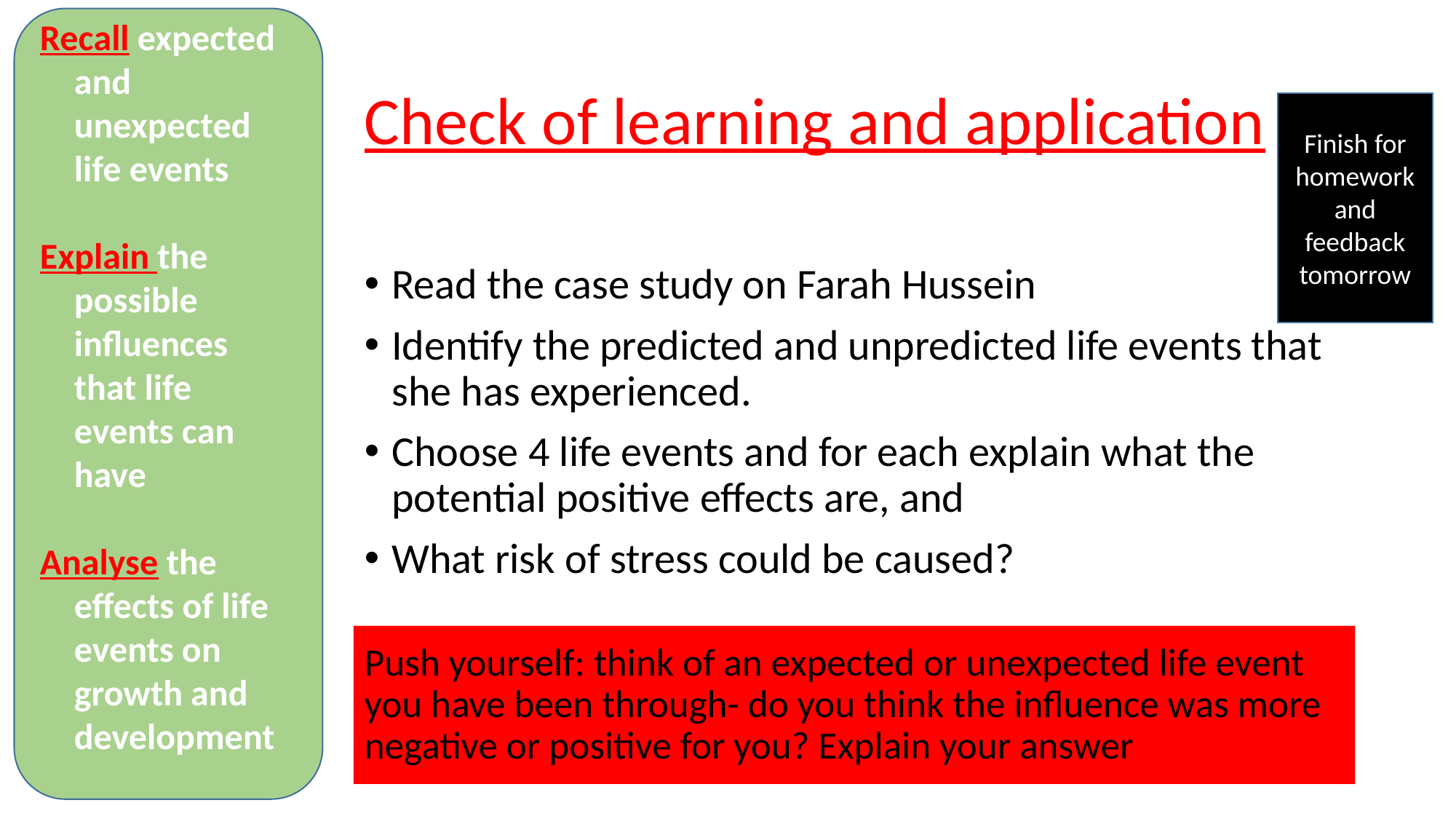

Recall expected and unexpected life events

Explain the possible influences that life events can have

Analyse the effects of life events on growth and development

# Check of learning and application
Finish for homework and feedback tomorrow

Read the case study on Farah Hussein
Identify the predicted and unpredicted life events that she has experienced.
Choose 4 life events and for each explain what the potential positive effects are, and
What risk of stress could be caused?
Push yourself: think of an expected or unexpected life event you have been through- do you think the influence was more negative or positive for you? Explain your answer